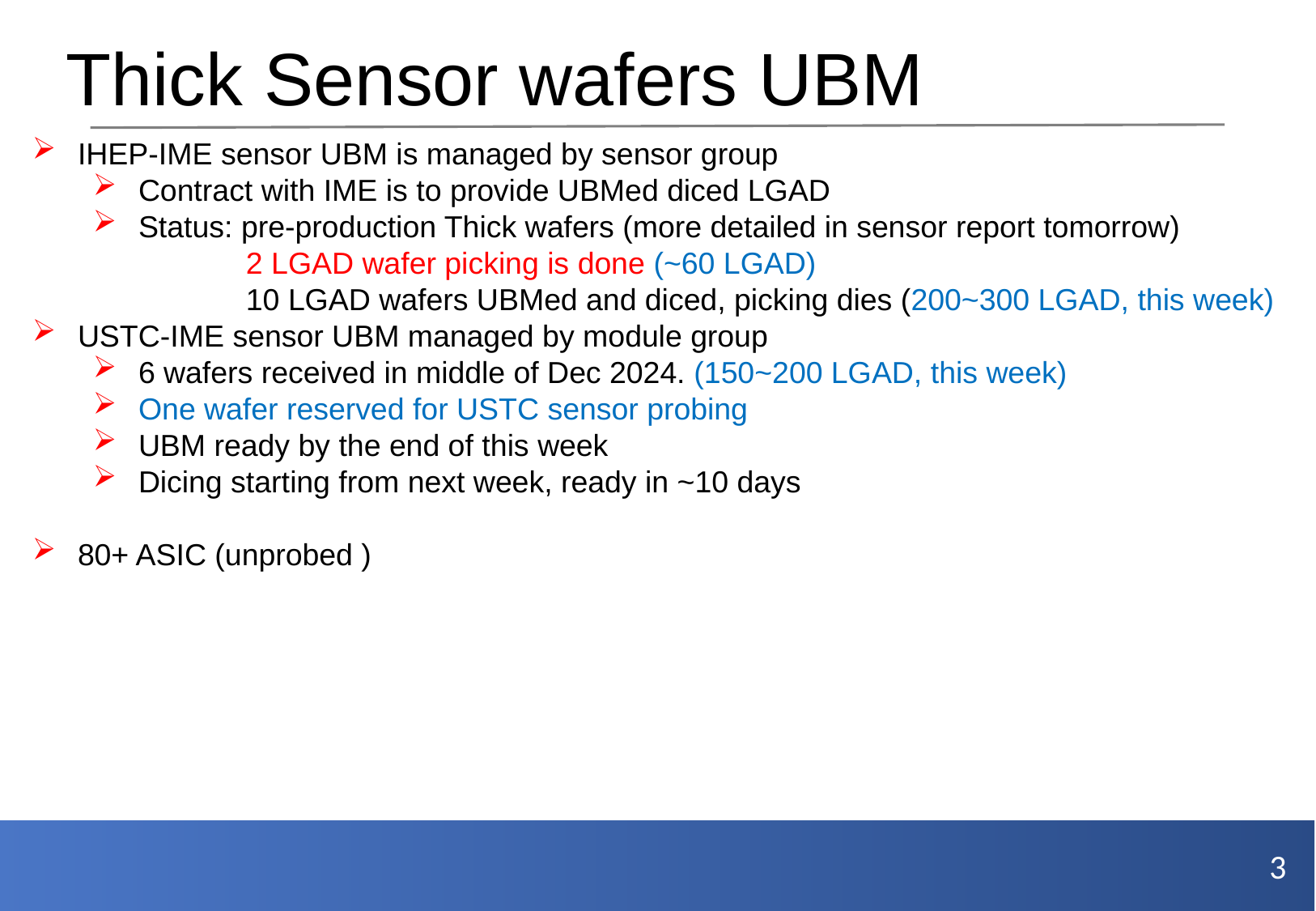

Thick Sensor wafers UBM

IHEP-IME sensor UBM is managed by sensor group
Contract with IME is to provide UBMed diced LGAD
Status: pre-production Thick wafers (more detailed in sensor report tomorrow)
                  2 LGAD wafer picking is done (~60 LGAD)
                  10 LGAD wafers UBMed and diced, picking dies (200~300 LGAD, this week)
USTC-IME sensor UBM managed by module group
6 wafers received in middle of Dec 2024. (150~200 LGAD, this week)
One wafer reserved for USTC sensor probing
UBM ready by the end of this week
Dicing starting from next week, ready in ~10 days

80+ ASIC (unprobed )